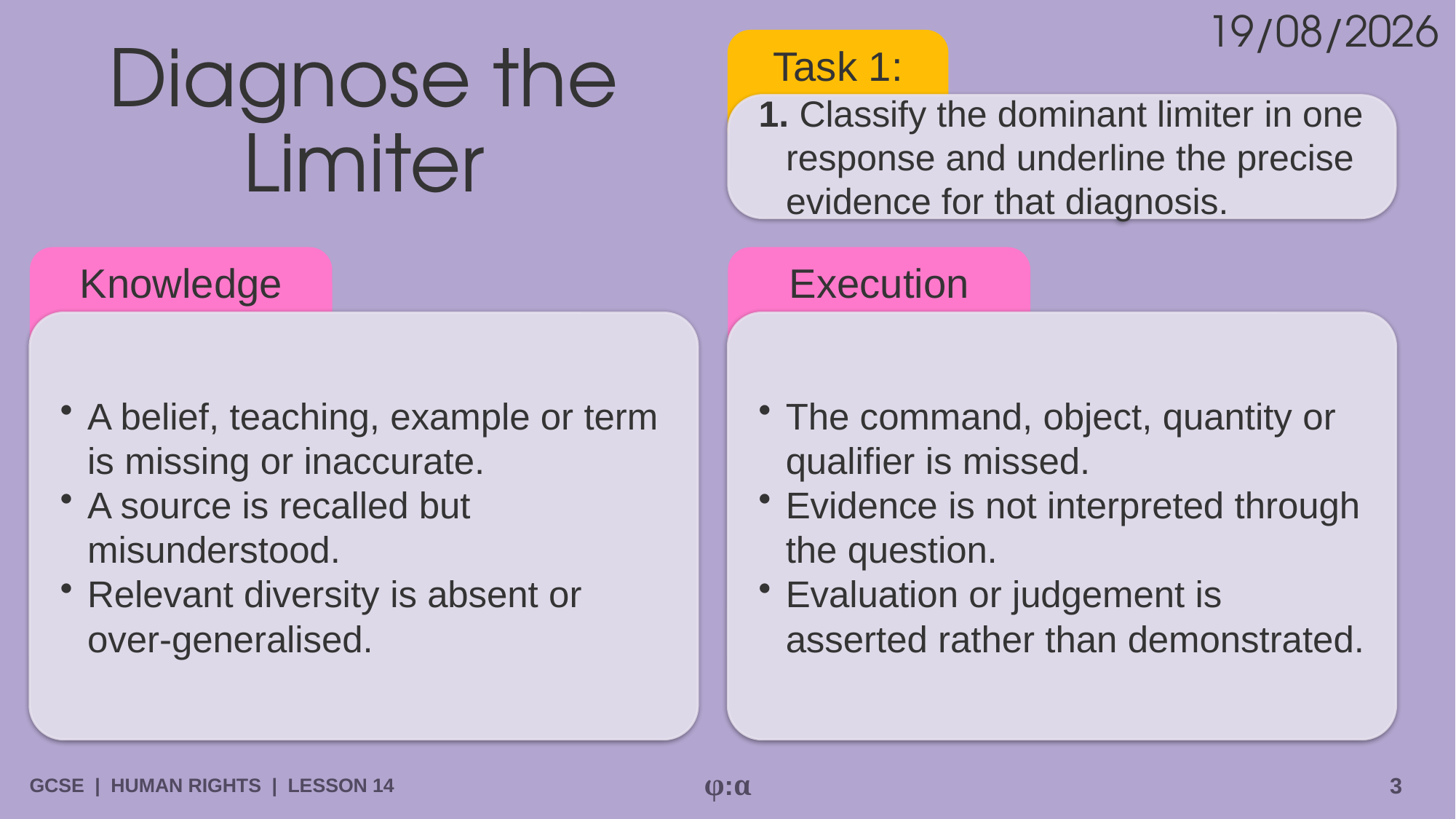

19/08/2026
# Diagnose the Limiter
Task 1:
1. Classify the dominant limiter in one response and underline the precise evidence for that diagnosis.
Knowledge
Execution
​A belief, teaching, example or term is missing or inaccurate.
​A source is recalled but misunderstood.
​Relevant diversity is absent or over-generalised.
​The command, object, quantity or qualifier is missed.
​Evidence is not interpreted through the question.
​Evaluation or judgement is asserted rather than demonstrated.
GCSE  |  HUMAN RIGHTS  |  LESSON 14
φ:α
3